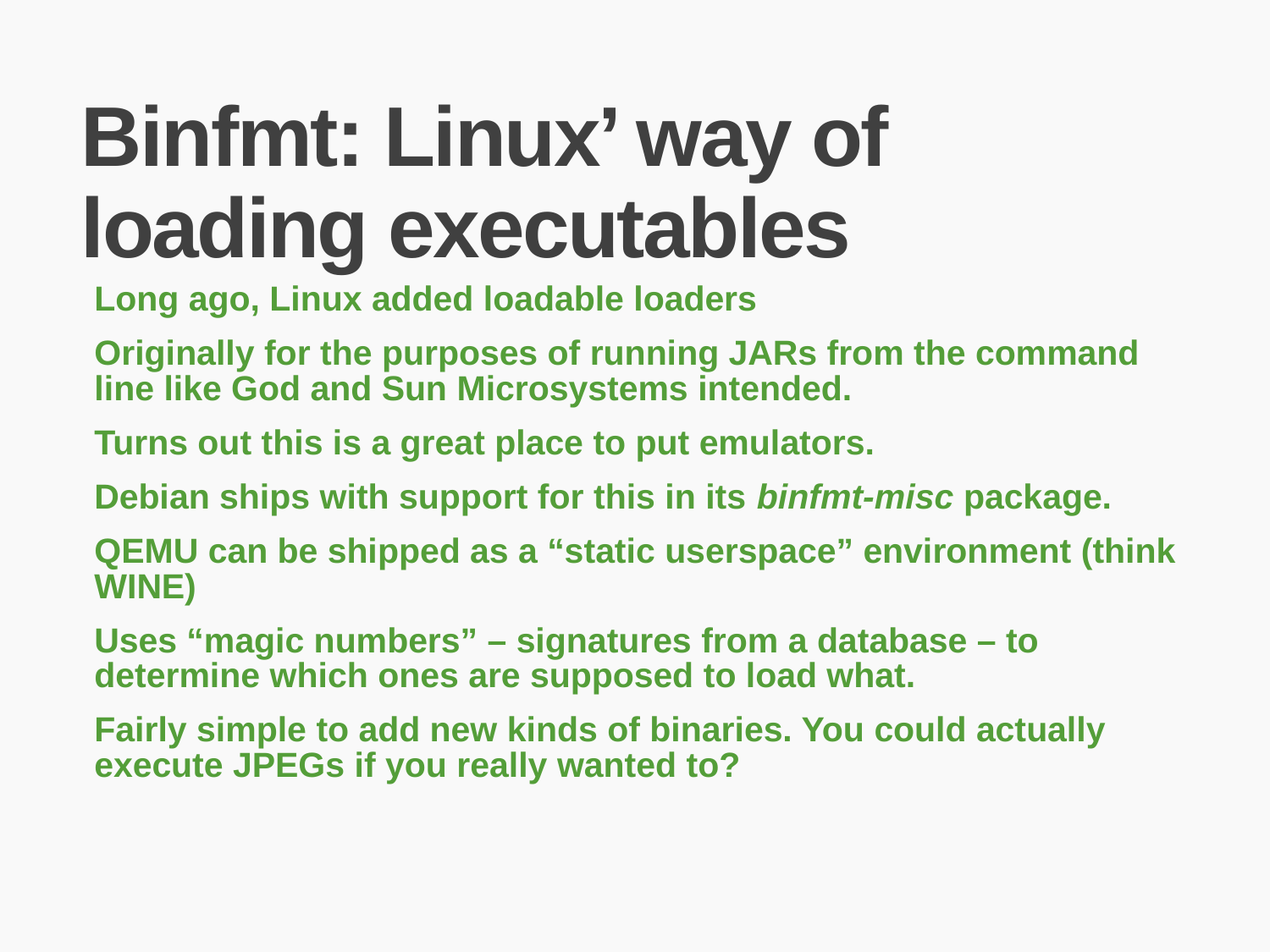

# Binfmt: Linux’ way of loading executables
Long ago, Linux added loadable loaders
Originally for the purposes of running JARs from the command line like God and Sun Microsystems intended.
Turns out this is a great place to put emulators.
Debian ships with support for this in its binfmt-misc package.
QEMU can be shipped as a “static userspace” environment (think WINE)
Uses “magic numbers” – signatures from a database – to determine which ones are supposed to load what.
Fairly simple to add new kinds of binaries. You could actually execute JPEGs if you really wanted to?